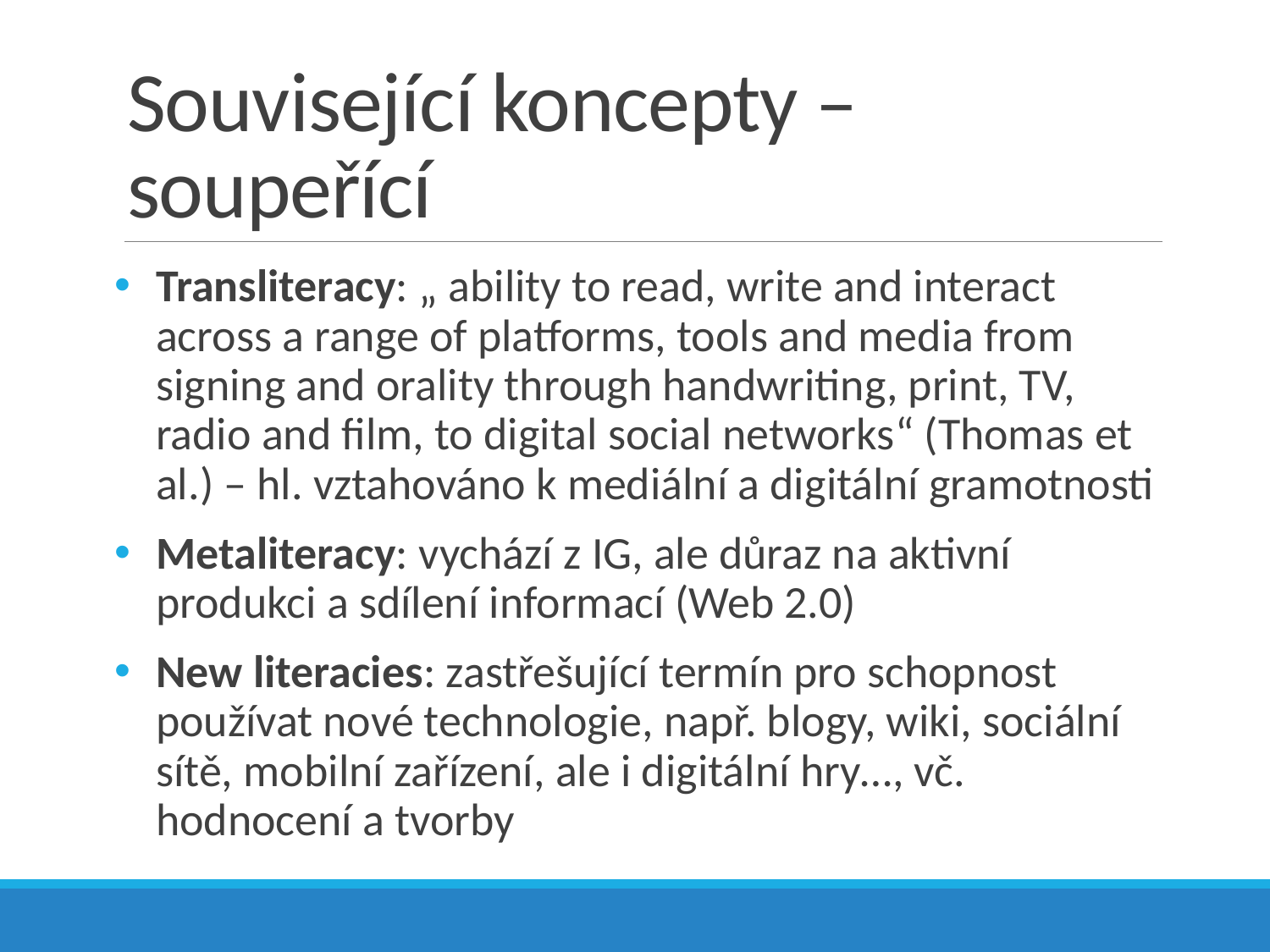

# Související koncepty – soupeřící
Transliteracy: „ ability to read, write and interact across a range of platforms, tools and media from signing and orality through handwriting, print, TV, radio and film, to digital social networks“ (Thomas et al.) – hl. vztahováno k mediální a digitální gramotnosti
Metaliteracy: vychází z IG, ale důraz na aktivní produkci a sdílení informací (Web 2.0)
New literacies: zastřešující termín pro schopnost používat nové technologie, např. blogy, wiki, sociální sítě, mobilní zařízení, ale i digitální hry…, vč. hodnocení a tvorby